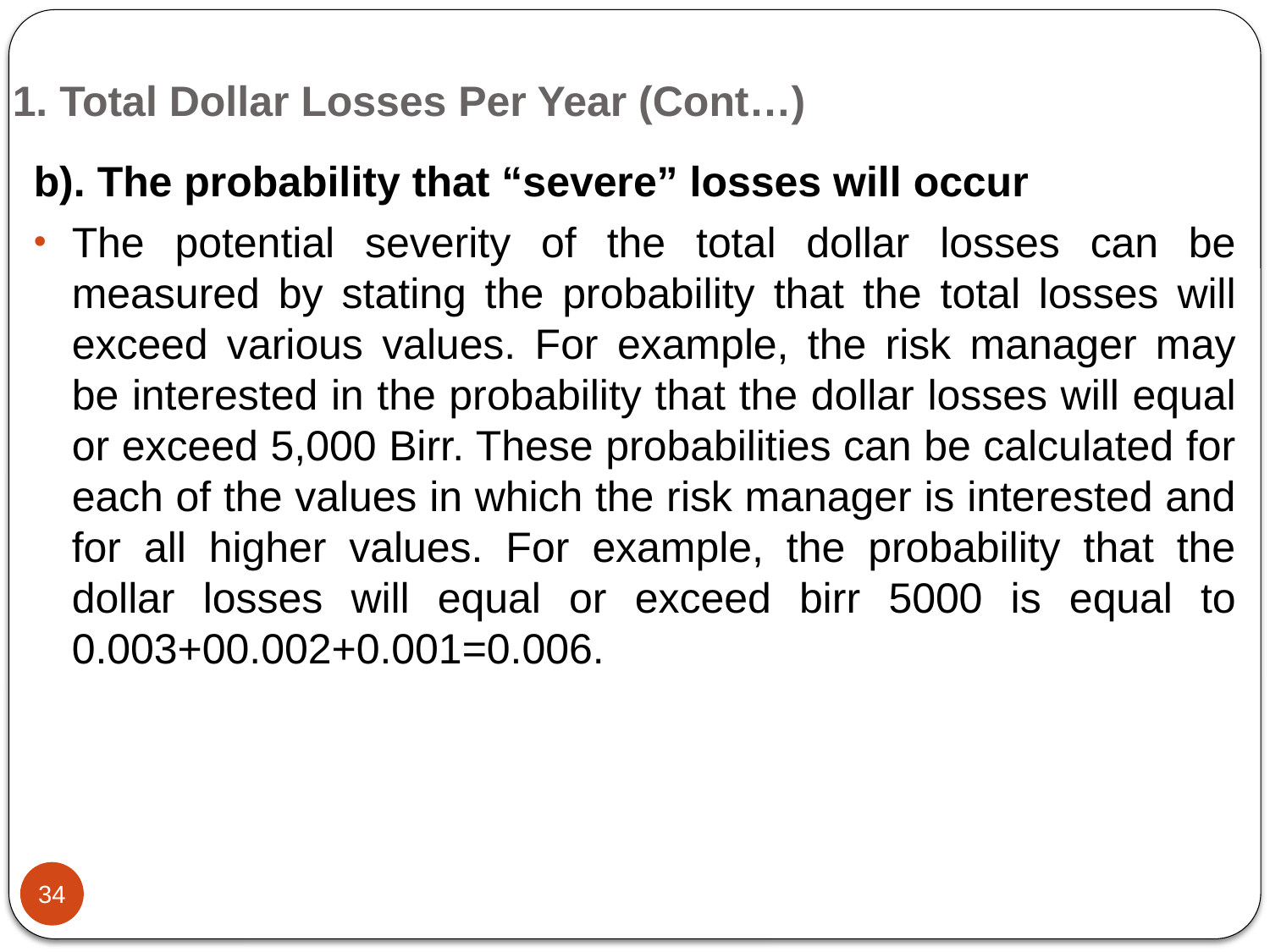

# 1. Total Dollar Losses Per Year (Cont…)
b). The probability that “severe” losses will occur
The potential severity of the total dollar losses can be measured by stating the probability that the total losses will exceed various values. For example, the risk manager may be interested in the probability that the dollar losses will equal or exceed 5,000 Birr. These probabilities can be calculated for each of the values in which the risk manager is interested and for all higher values. For example, the probability that the dollar losses will equal or exceed birr 5000 is equal to 0.003+00.002+0.001=0.006.

34